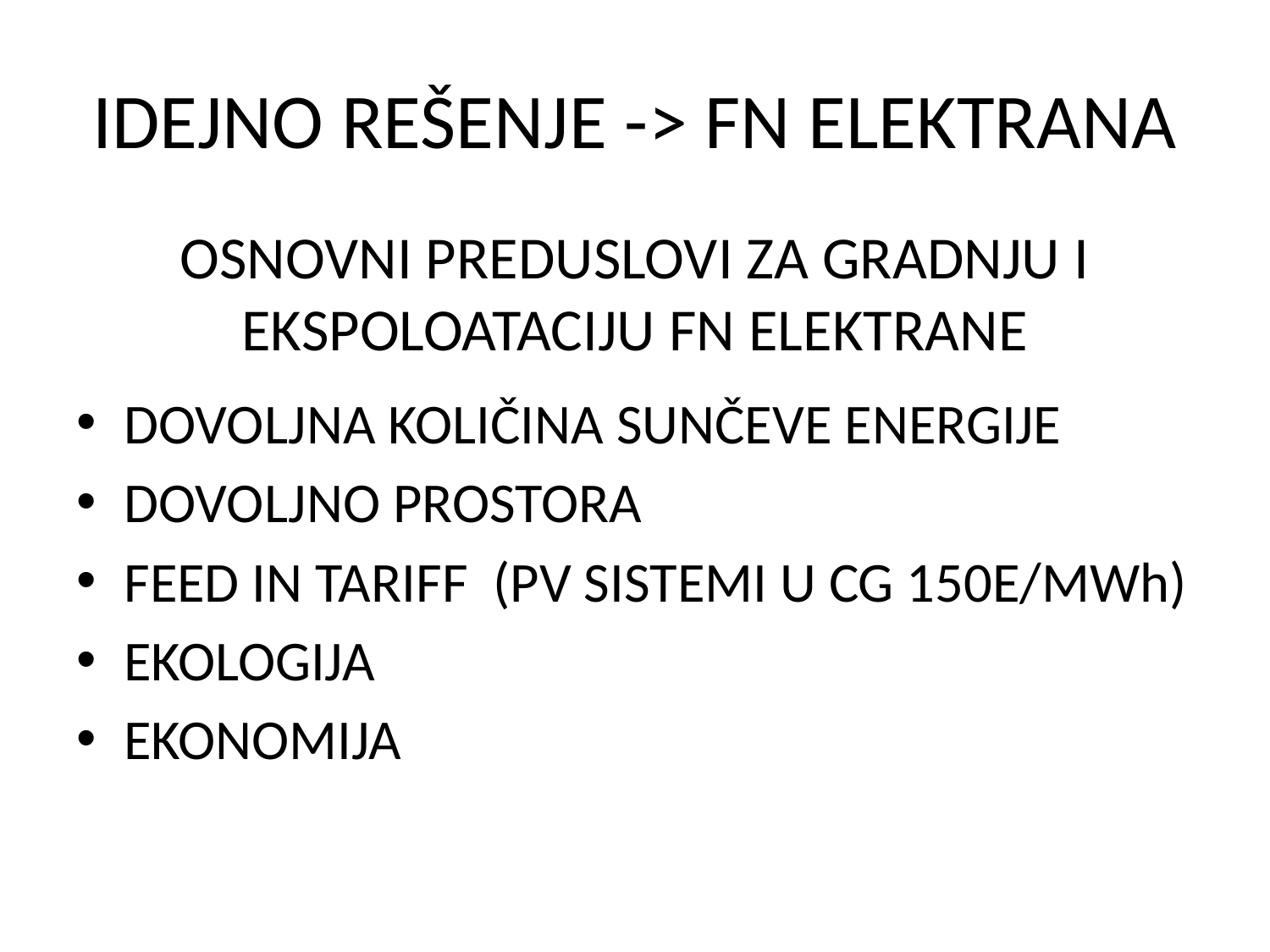

# IDEJNO REŠENJE -> FN ELEKTRANA

OSNOVNI PREDUSLOVI ZA GRADNJU I EKSPOLOATACIJU FN ELEKTRANE
DOVOLJNA KOLIČINA SUNČEVE ENERGIJE
DOVOLJNO PROSTORA
FEED IN TARIFF  (PV SISTEMI U CG 150E/MWh)
EKOLOGIJA
EKONOMIJA